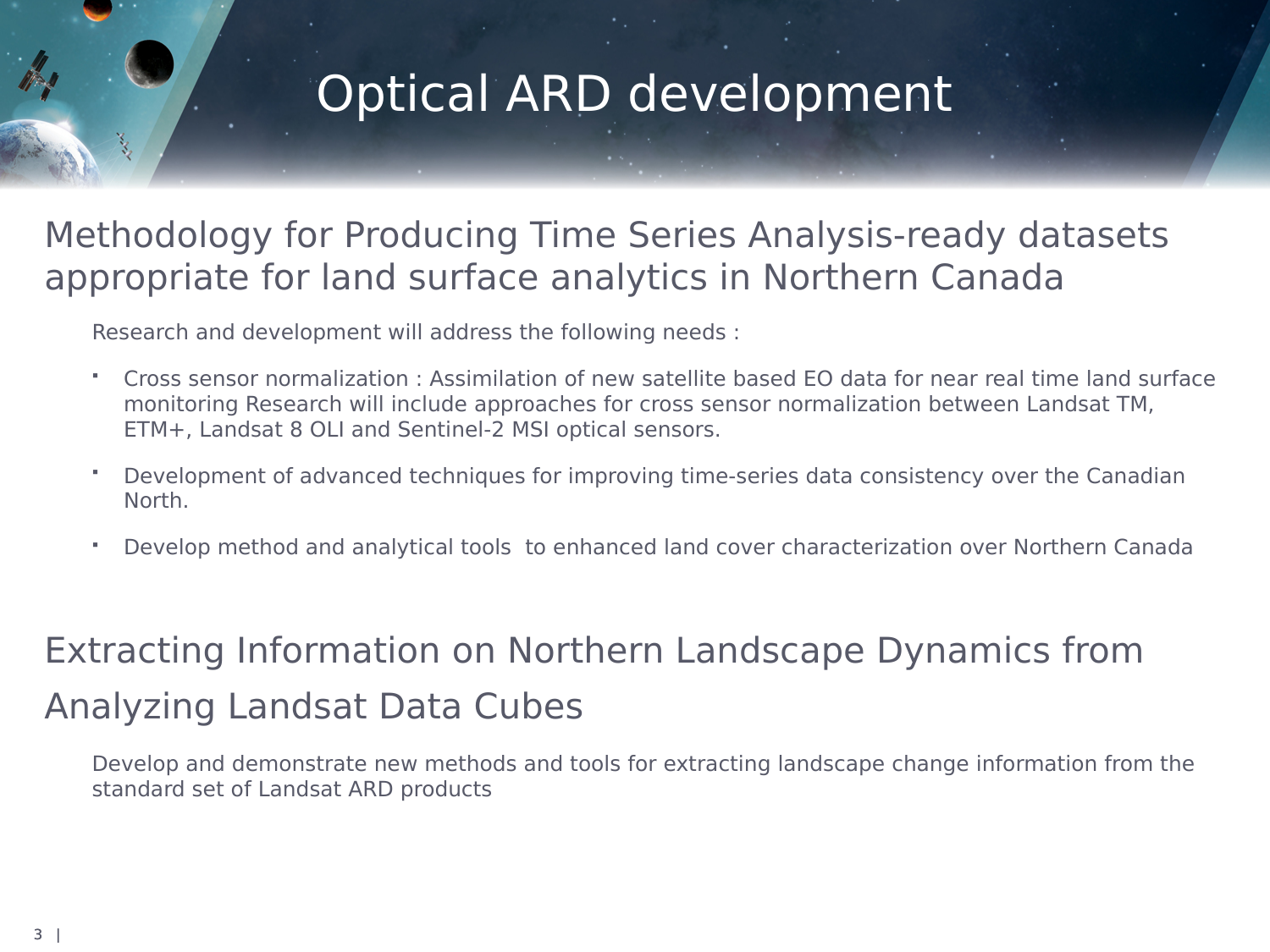

# Optical ARD development
Methodology for Producing Time Series Analysis-ready datasets appropriate for land surface analytics in Northern Canada
Research and development will address the following needs :
Cross sensor normalization : Assimilation of new satellite based EO data for near real time land surface monitoring Research will include approaches for cross sensor normalization between Landsat TM, ETM+, Landsat 8 OLI and Sentinel-2 MSI optical sensors.
Development of advanced techniques for improving time-series data consistency over the Canadian North.
Develop method and analytical tools  to enhanced land cover characterization over Northern Canada

Extracting Information on Northern Landscape Dynamics from Analyzing Landsat Data Cubes
Develop and demonstrate new methods and tools for extracting landscape change information from the standard set of Landsat ARD products

3   |